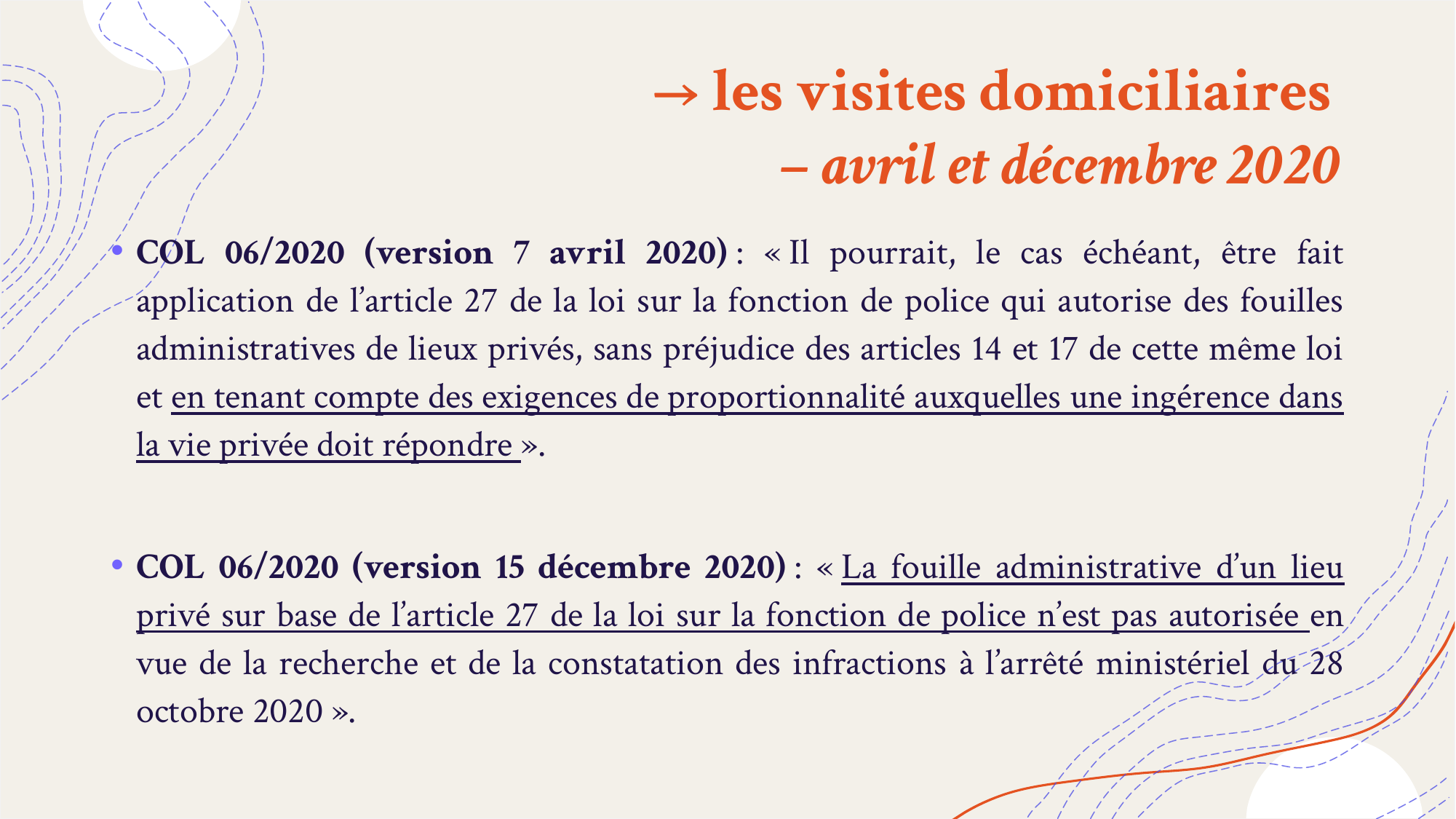

# → les visites domiciliaires – avril et décembre 2020
COL 06/2020 (version 7 avril 2020) : « Il pourrait, le cas échéant, être fait application de l’article 27 de la loi sur la fonction de police qui autorise des fouilles administratives de lieux privés, sans préjudice des articles 14 et 17 de cette même loi et en tenant compte des exigences de proportionnalité auxquelles une ingérence dans la vie privée doit répondre ».

COL 06/2020 (version 15 décembre 2020) : « La fouille administrative d’un lieu privé sur base de l’article 27 de la loi sur la fonction de police n’est pas autorisée en vue de la recherche et de la constatation des infractions à l’arrêté ministériel du 28 octobre 2020 ».